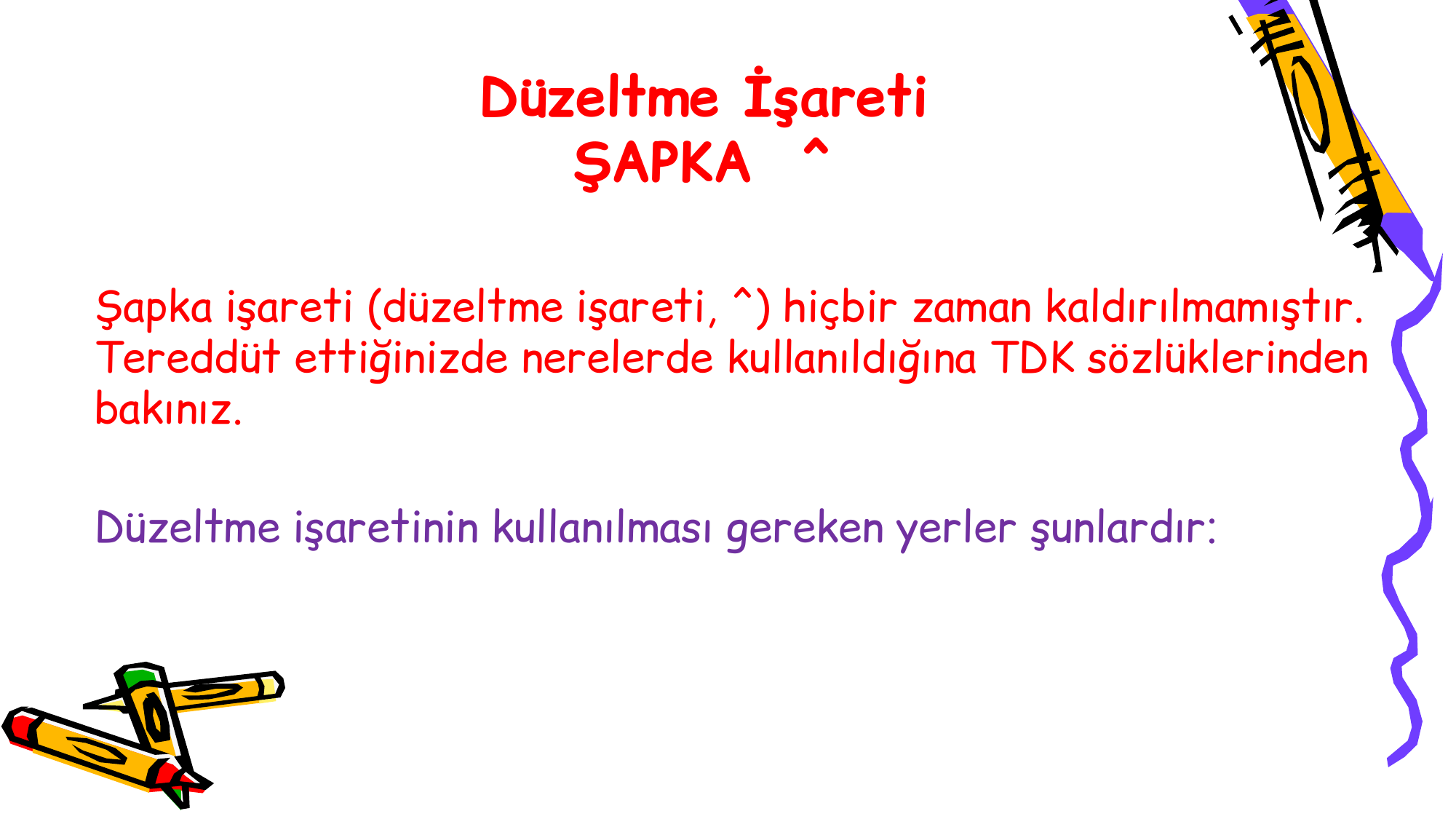

# Düzeltme İşareti ŞAPKA  ^
Şapka işareti (düzeltme işareti, ^) hiçbir zaman kaldırılmamıştır. Tereddüt ettiğinizde nerelerde kullanıldığına TDK sözlüklerinden bakınız.

Düzeltme işaretinin kullanılması gereken yerler şunlardır: